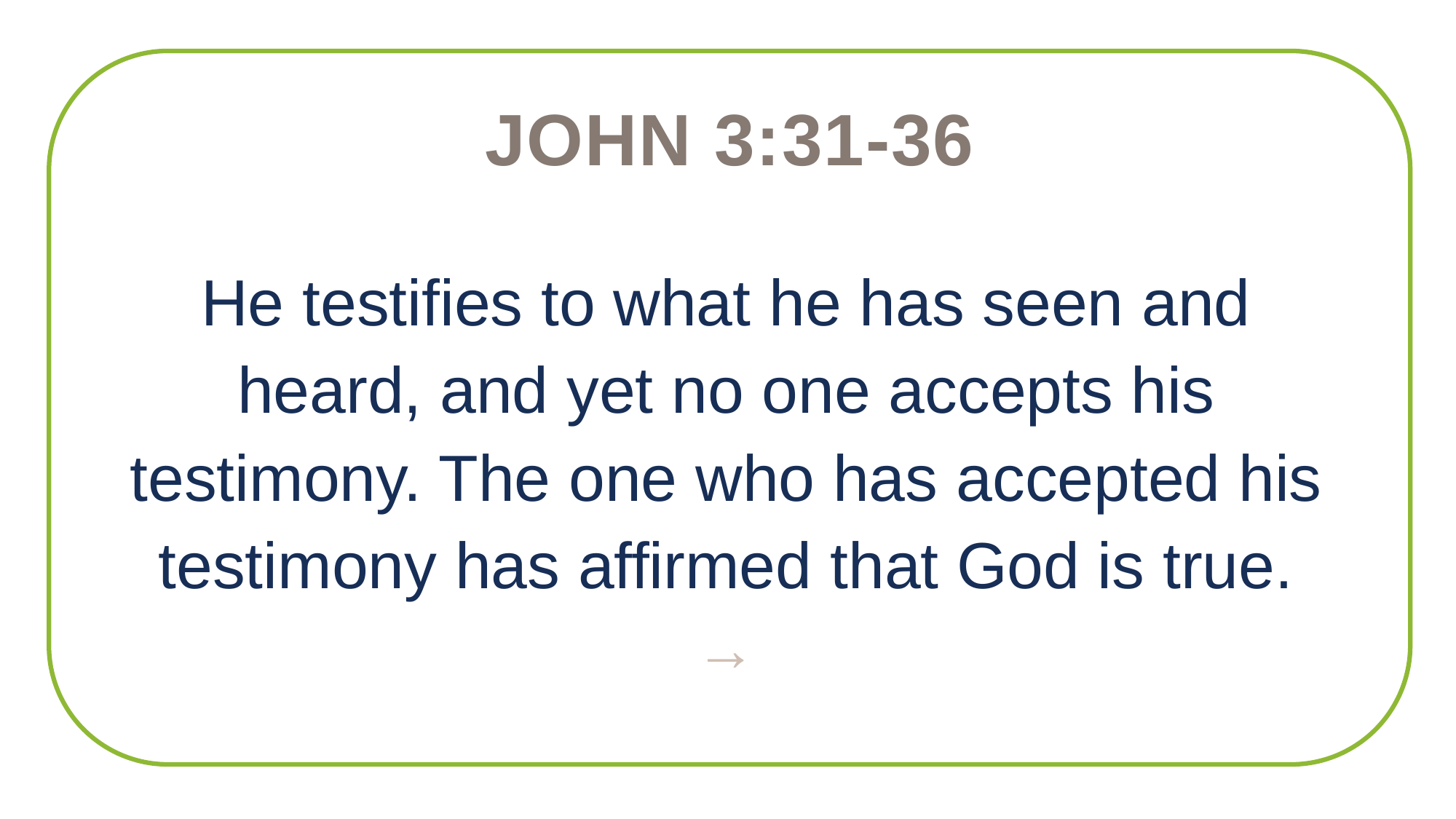

John 3:31-36
He testifies to what he has seen and heard, and yet no one accepts his testimony. The one who has accepted his testimony has affirmed that God is true. →